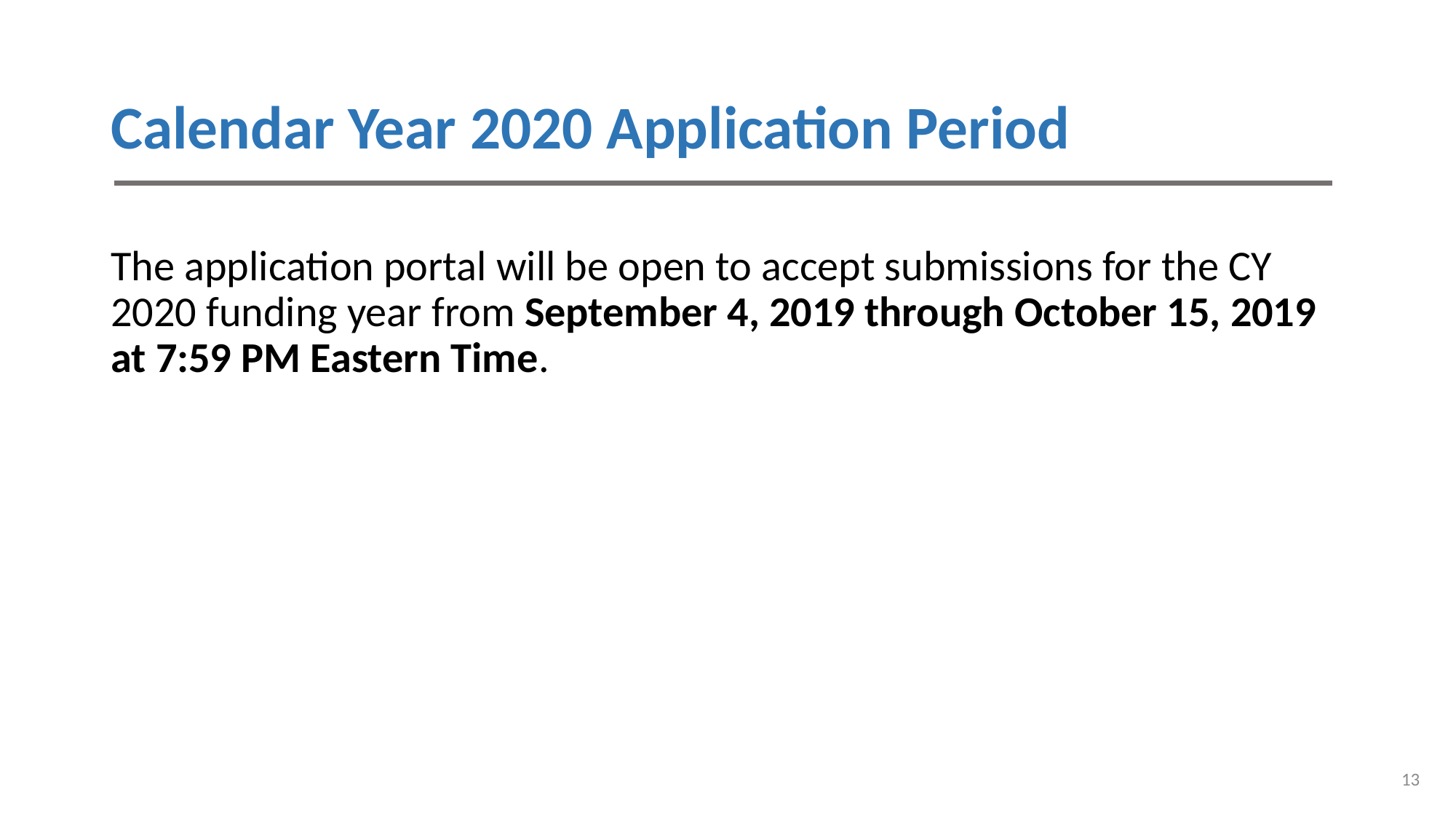

Calendar Year 2020 Application Period
The application portal will be open to accept submissions for the CY 2020 funding year from September 4, 2019 through October 15, 2019 at 7:59 PM Eastern Time.
13